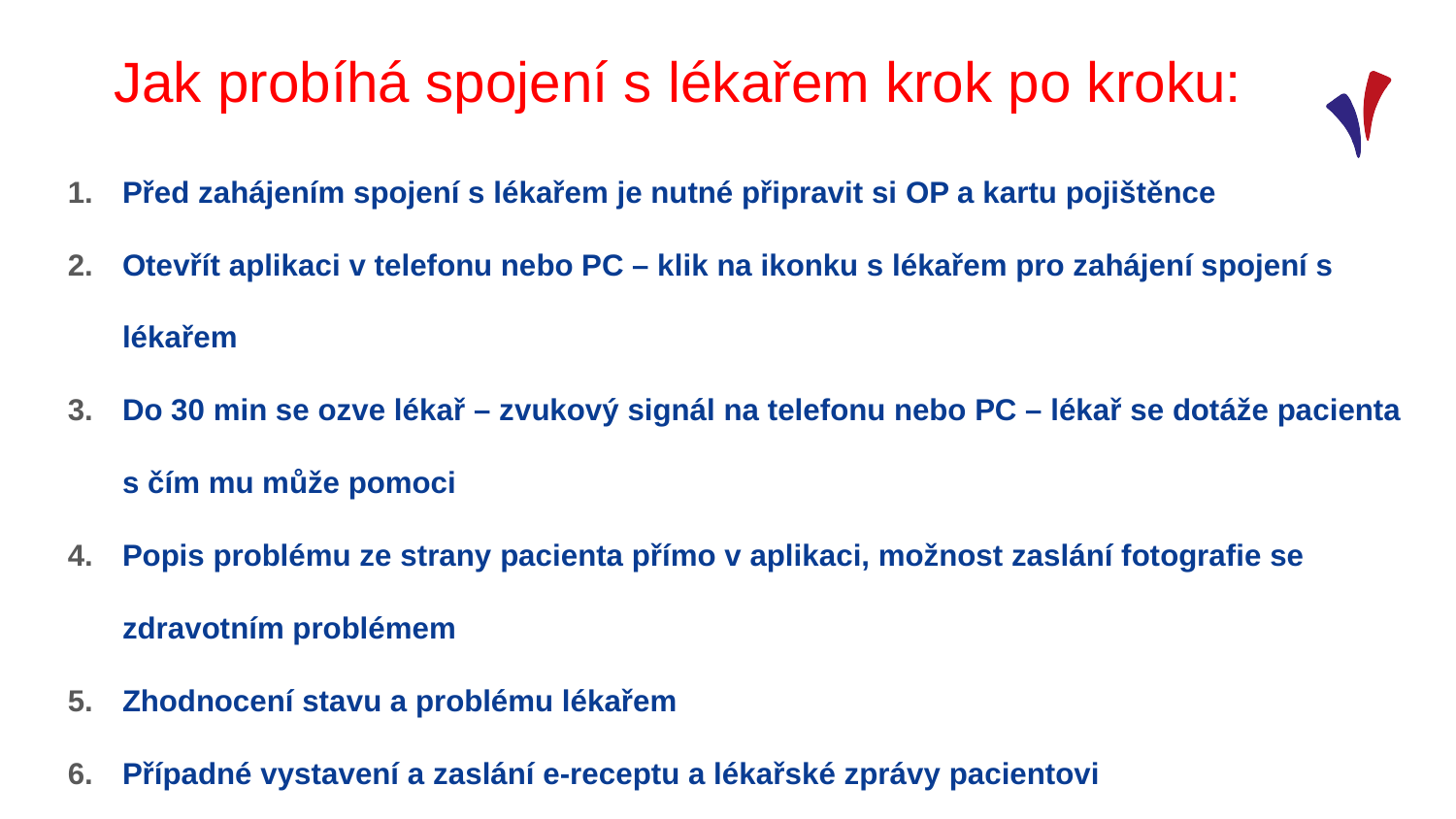

# Jak probíhá spojení s lékařem krok po kroku:
Před zahájením spojení s lékařem je nutné připravit si OP a kartu pojištěnce
Otevřít aplikaci v telefonu nebo PC – klik na ikonku s lékařem pro zahájení spojení s lékařem
Do 30 min se ozve lékař – zvukový signál na telefonu nebo PC – lékař se dotáže pacienta s čím mu může pomoci
Popis problému ze strany pacienta přímo v aplikaci, možnost zaslání fotografie se zdravotním problémem
Zhodnocení stavu a problému lékařem
Případné vystavení a zaslání e-receptu a lékařské zprávy pacientovi